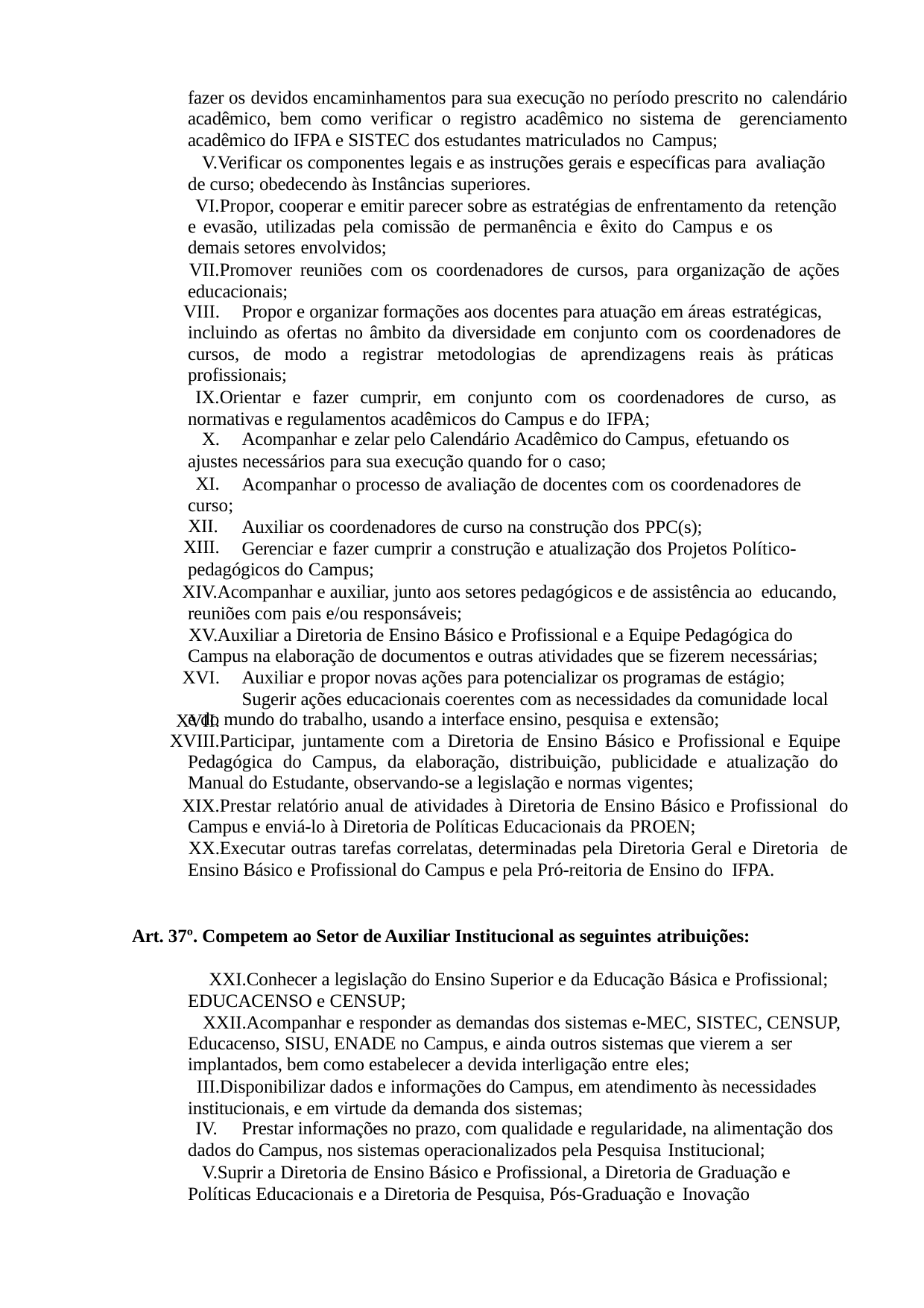

fazer os devidos encaminhamentos para sua execução no período prescrito no  calendário acadêmico, bem como verificar o registro acadêmico no sistema de  gerenciamento acadêmico do IFPA e SISTEC dos estudantes matriculados no Campus;
Verificar os componentes legais e as instruções gerais e específicas para  avaliação de curso; obedecendo às Instâncias superiores.
Propor, cooperar e emitir parecer sobre as estratégias de enfrentamento da  retenção e evasão, utilizadas pela comissão de permanência e êxito do Campus e os
demais setores envolvidos;
Promover reuniões com os coordenadores de cursos, para organização de ações  educacionais;
Propor e organizar formações aos docentes para atuação em áreas estratégicas,
incluindo as ofertas no âmbito da diversidade em conjunto com os coordenadores de  cursos, de modo a registrar metodologias de aprendizagens reais às práticas  profissionais;
Orientar e fazer cumprir, em conjunto com os coordenadores de curso, as  normativas e regulamentos acadêmicos do Campus e do IFPA;
Acompanhar e zelar pelo Calendário Acadêmico do Campus, efetuando os
ajustes necessários para sua execução quando for o caso;
XI.
curso;  XII.  XIII.
Acompanhar o processo de avaliação de docentes com os coordenadores de
Auxiliar os coordenadores de curso na construção dos PPC(s);
Gerenciar e fazer cumprir a construção e atualização dos Projetos Político-
pedagógicos do Campus;
Acompanhar e auxiliar, junto aos setores pedagógicos e de assistência ao  educando, reuniões com pais e/ou responsáveis;
Auxiliar a Diretoria de Ensino Básico e Profissional e a Equipe Pedagógica do  Campus na elaboração de documentos e outras atividades que se fizerem necessárias;
XVI.  XVII.
Auxiliar e propor novas ações para potencializar os programas de estágio;  Sugerir ações educacionais coerentes com as necessidades da comunidade local
e do mundo do trabalho, usando a interface ensino, pesquisa e extensão;
Participar, juntamente com a Diretoria de Ensino Básico e Profissional e Equipe  Pedagógica do Campus, da elaboração, distribuição, publicidade e atualização do  Manual do Estudante, observando-se a legislação e normas vigentes;
Prestar relatório anual de atividades à Diretoria de Ensino Básico e Profissional  do Campus e enviá-lo à Diretoria de Políticas Educacionais da PROEN;
Executar outras tarefas correlatas, determinadas pela Diretoria Geral e Diretoria  de Ensino Básico e Profissional do Campus e pela Pró-reitoria de Ensino do IFPA.

Art. 37º. Competem ao Setor de Auxiliar Institucional as seguintes atribuições:

Conhecer a legislação do Ensino Superior e da Educação Básica e Profissional;  EDUCACENSO e CENSUP;
Acompanhar e responder as demandas dos sistemas e-MEC, SISTEC, CENSUP,  Educacenso, SISU, ENADE no Campus, e ainda outros sistemas que vierem a ser
implantados, bem como estabelecer a devida interligação entre eles;
Disponibilizar dados e informações do Campus, em atendimento às necessidades  institucionais, e em virtude da demanda dos sistemas;
Prestar informações no prazo, com qualidade e regularidade, na alimentação dos
dados do Campus, nos sistemas operacionalizados pela Pesquisa Institucional;
Suprir a Diretoria de Ensino Básico e Profissional, a Diretoria de Graduação e  Políticas Educacionais e a Diretoria de Pesquisa, Pós-Graduação e Inovação